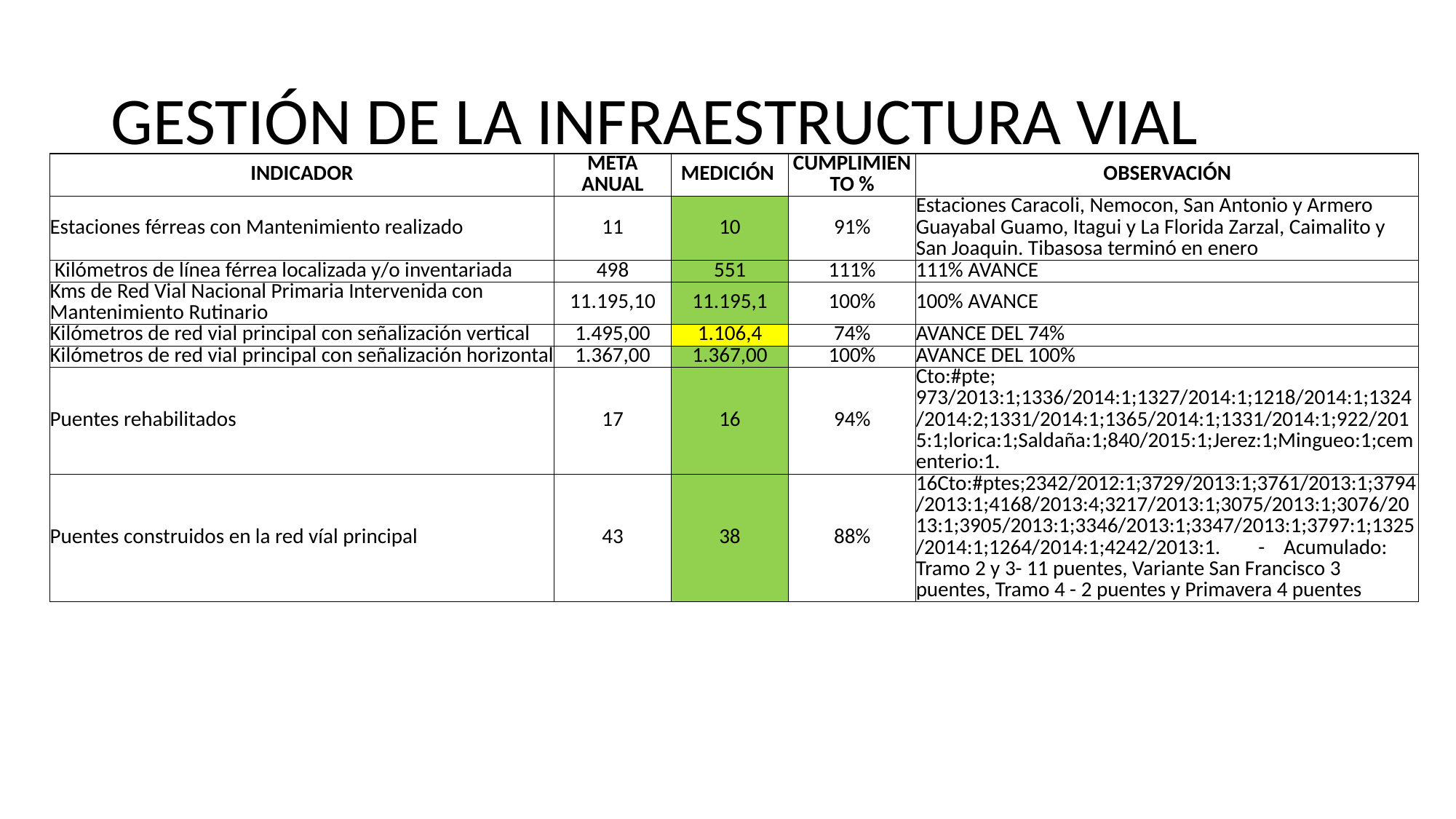

# GESTIÓN DE LA INFRAESTRUCTURA VIAL
| INDICADOR | META ANUAL | MEDICIÓN | CUMPLIMIENTO % | OBSERVACIÓN |
| --- | --- | --- | --- | --- |
| Estaciones férreas con Mantenimiento realizado | 11 | 10 | 91% | Estaciones Caracoli, Nemocon, San Antonio y Armero Guayabal Guamo, Itagui y La Florida Zarzal, Caimalito y San Joaquin. Tibasosa terminó en enero |
| Kilómetros de línea férrea localizada y/o inventariada | 498 | 551 | 111% | 111% AVANCE |
| Kms de Red Vial Nacional Primaria Intervenida con Mantenimiento Rutinario | 11.195,10 | 11.195,1 | 100% | 100% AVANCE |
| Kilómetros de red vial principal con señalización vertical | 1.495,00 | 1.106,4 | 74% | AVANCE DEL 74% |
| Kilómetros de red vial principal con señalización horizontal | 1.367,00 | 1.367,00 | 100% | AVANCE DEL 100% |
| Puentes rehabilitados | 17 | 16 | 94% | Cto:#pte; 973/2013:1;1336/2014:1;1327/2014:1;1218/2014:1;1324/2014:2;1331/2014:1;1365/2014:1;1331/2014:1;922/2015:1;lorica:1;Saldaña:1;840/2015:1;Jerez:1;Mingueo:1;cementerio:1. |
| Puentes construidos en la red víal principal | 43 | 38 | 88% | 16Cto:#ptes;2342/2012:1;3729/2013:1;3761/2013:1;3794/2013:1;4168/2013:4;3217/2013:1;3075/2013:1;3076/2013:1;3905/2013:1;3346/2013:1;3347/2013:1;3797:1;1325/2014:1;1264/2014:1;4242/2013:1. - Acumulado: Tramo 2 y 3- 11 puentes, Variante San Francisco 3 puentes, Tramo 4 - 2 puentes y Primavera 4 puentes |